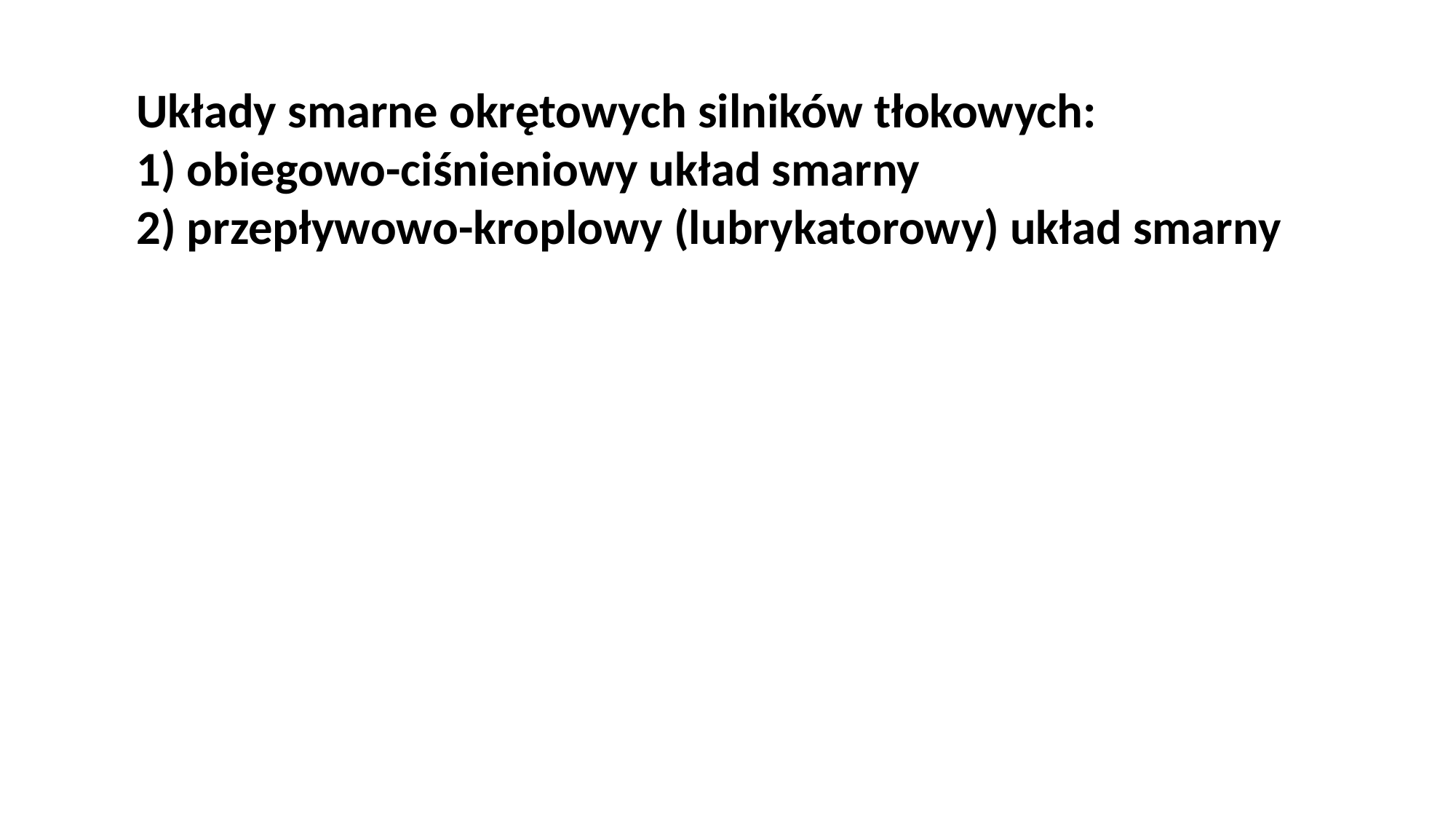

Układy smarne okrętowych silników tłokowych:
1) obiegowo-ciśnieniowy układ smarny
2) przepływowo-kroplowy (lubrykatorowy) układ smarny